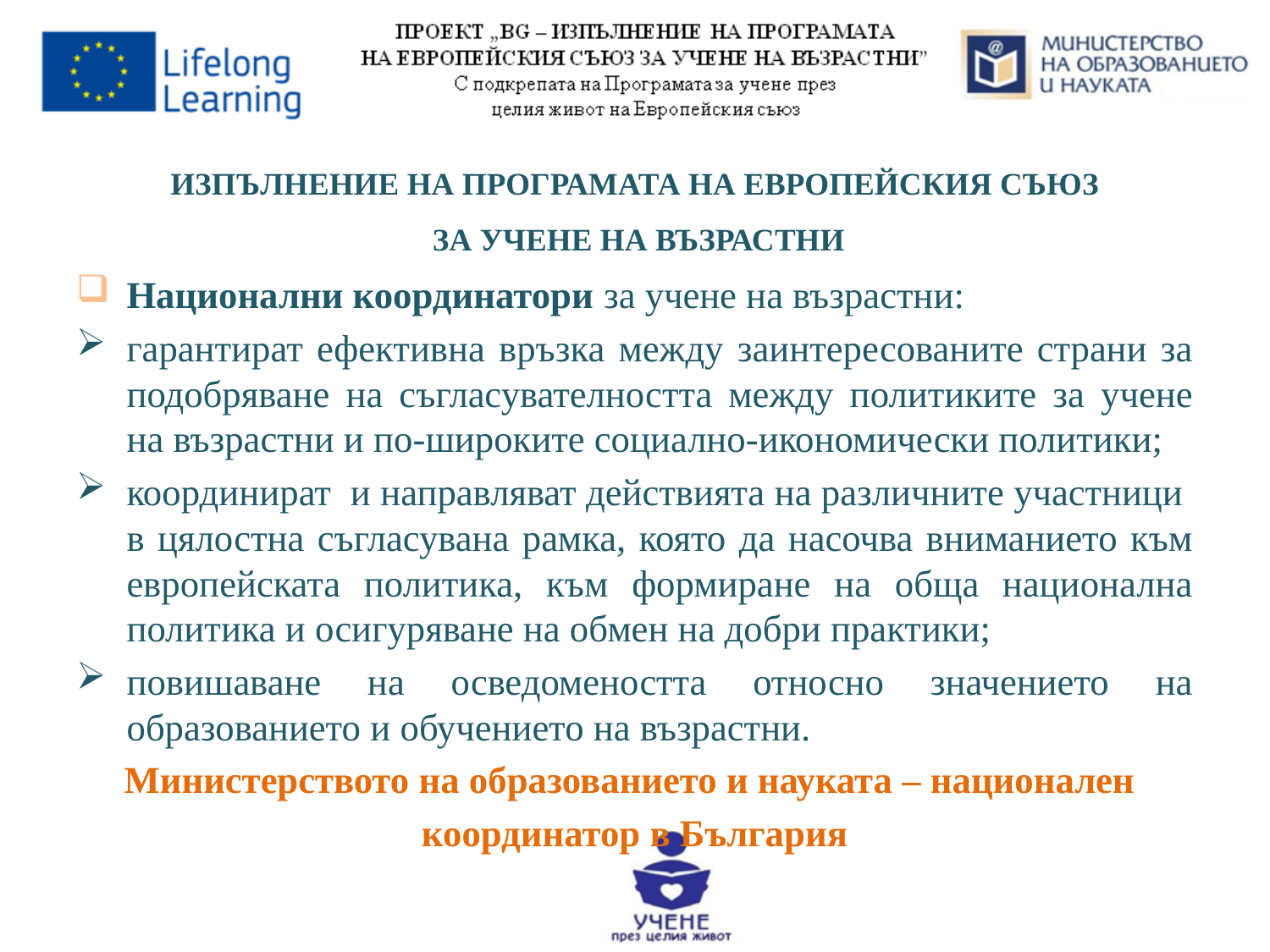

# ИЗПЪЛНЕНИЕ НА ПРОГРАМАТА НА ЕВРОПЕЙСКИЯ СЪЮЗ ЗА УЧЕНЕ НА ВЪЗРАСТНИ
Национални координатори за учене на възрастни:
гарантират ефективна връзка между заинтересованите страни за подобряване на съгласувателността между политиките за учене на възрастни и по-широките социално-икономически политики;
координират  и направляват действията на различните участници  в цялостна съгласувана рамка, която да насочва вниманието към европейската политика, към формиране на обща национална политика и осигуряване на обмен на добри практики;
повишаване на осведомеността относно значението на образованието и обучението на възрастни.
Министерството на образованието и науката – национален
координатор в България